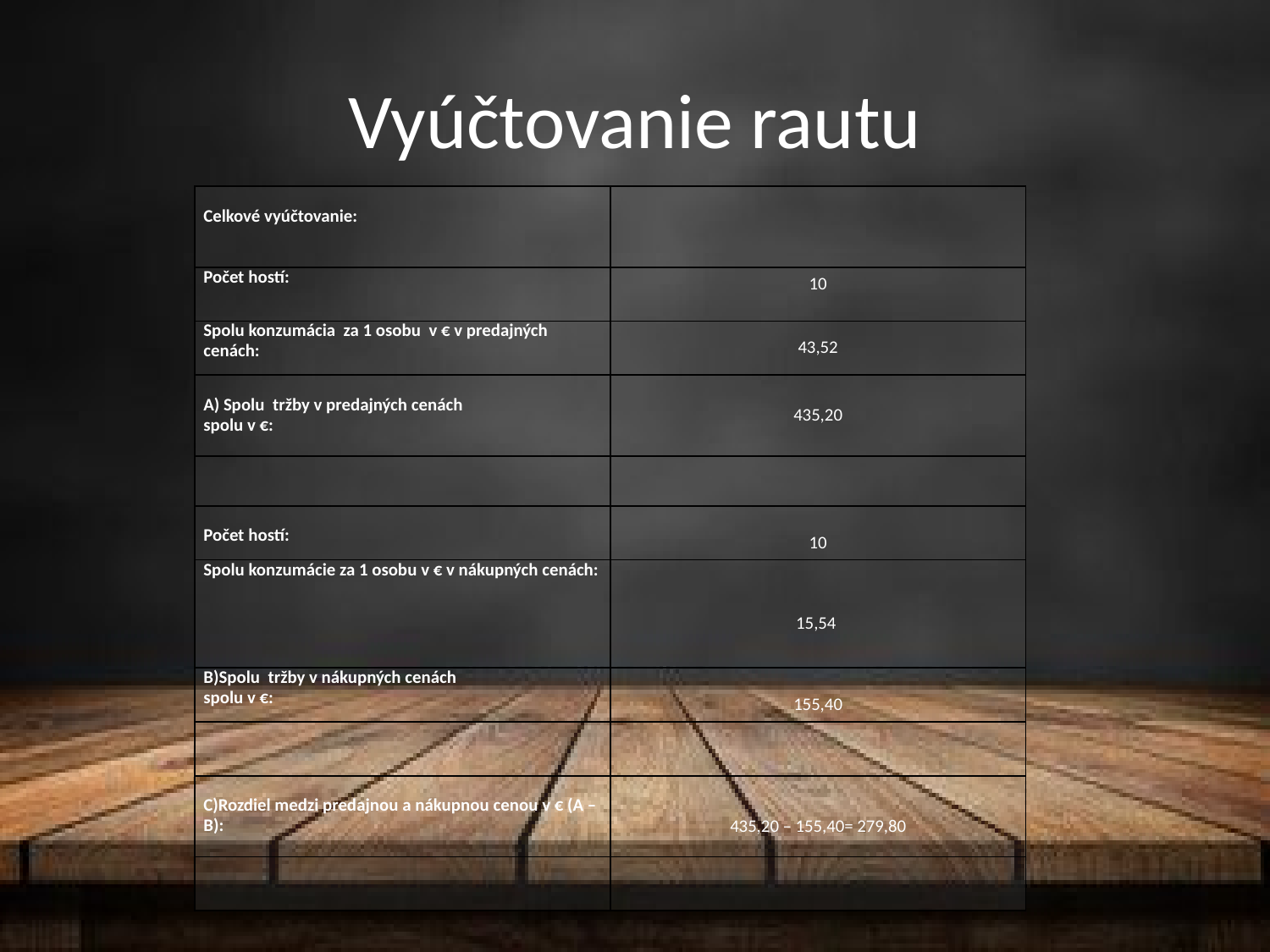

# Vyúčtovanie rautu
| Celkové vyúčtovanie: |  |
| --- | --- |
| Počet hostí: | 10 |
| Spolu konzumácia za 1 osobu v € v predajných cenách: | 43,52 |
| A) Spolu tržby v predajných cenách spolu v €: | 435,20 |
|  |  |
| Počet hostí: | 10 |
| Spolu konzumácie za 1 osobu v € v nákupných cenách: | 15,54 |
| B)Spolu tržby v nákupných cenách spolu v €: | 155,40 |
|  |  |
| C)Rozdiel medzi predajnou a nákupnou cenou v € (A – B): | 435,20 – 155,40= 279,80 |
|  |  |